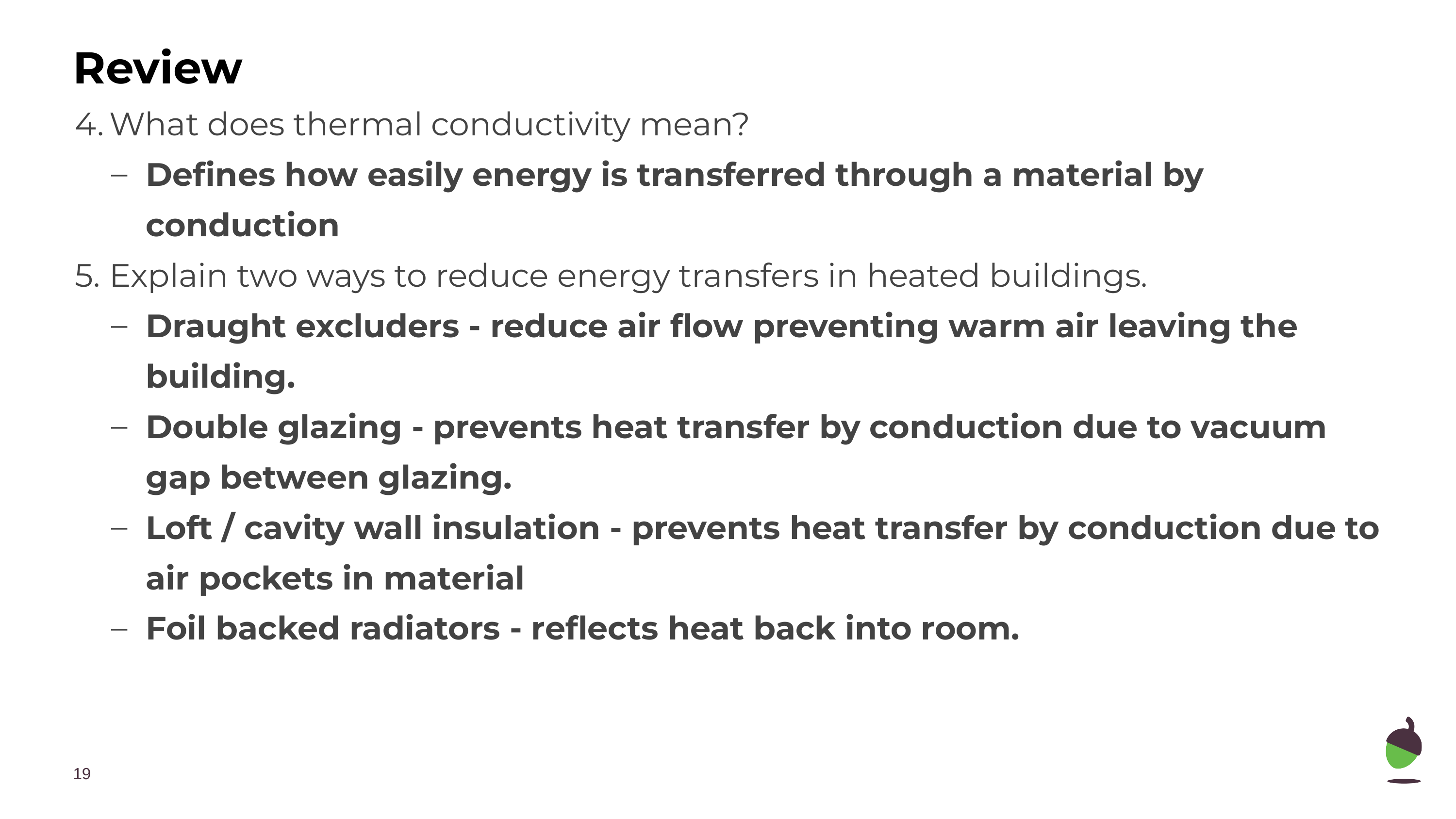

# Review
What does thermal conductivity mean?
Defines how easily energy is transferred through a material by conduction
Explain two ways to reduce energy transfers in heated buildings.
Draught excluders - reduce air flow preventing warm air leaving the building.
Double glazing - prevents heat transfer by conduction due to vacuum gap between glazing.
Loft / cavity wall insulation - prevents heat transfer by conduction due to air pockets in material
Foil backed radiators - reflects heat back into room.
19